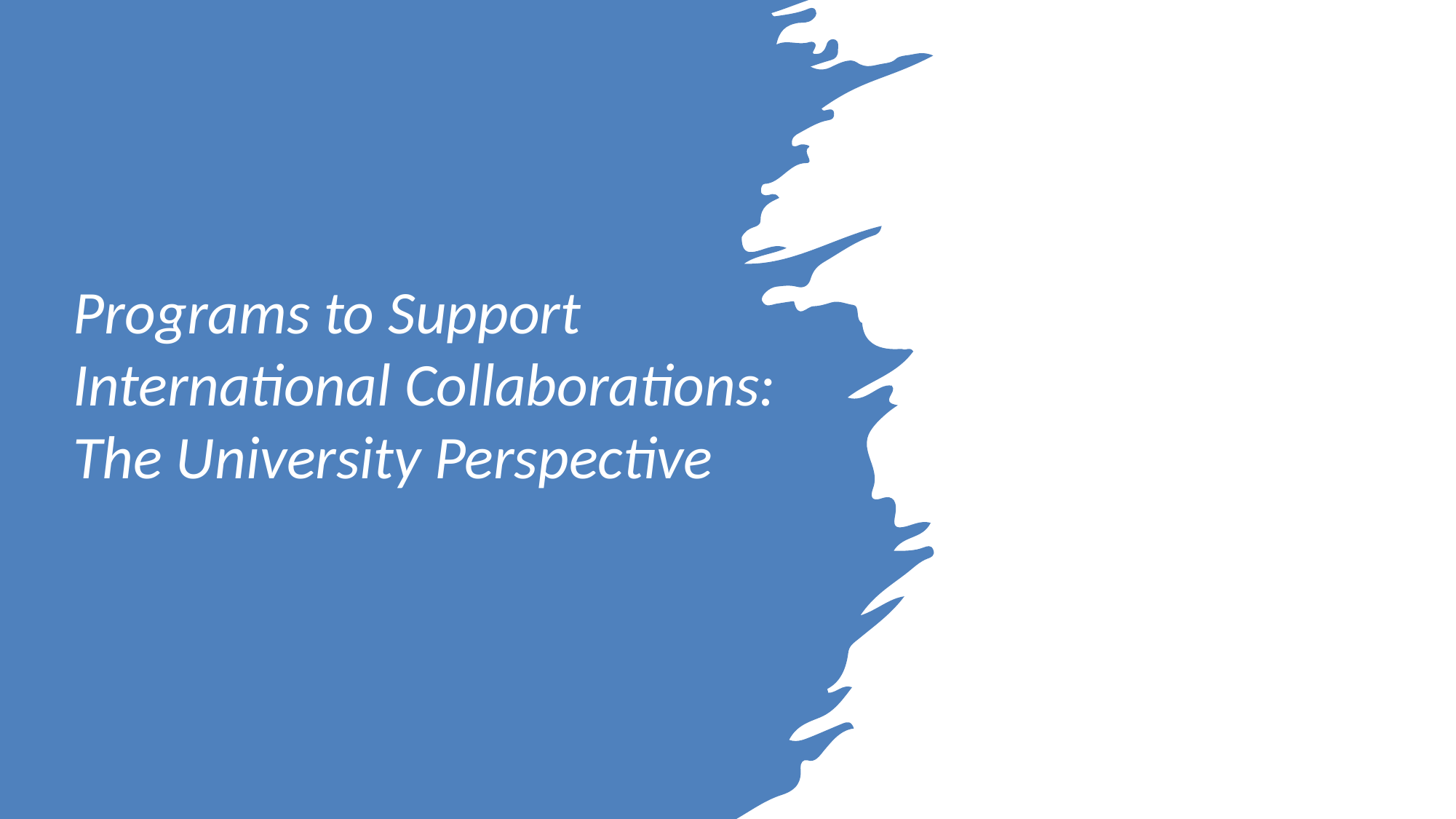

# Programs to Support International Collaborations: The University Perspective